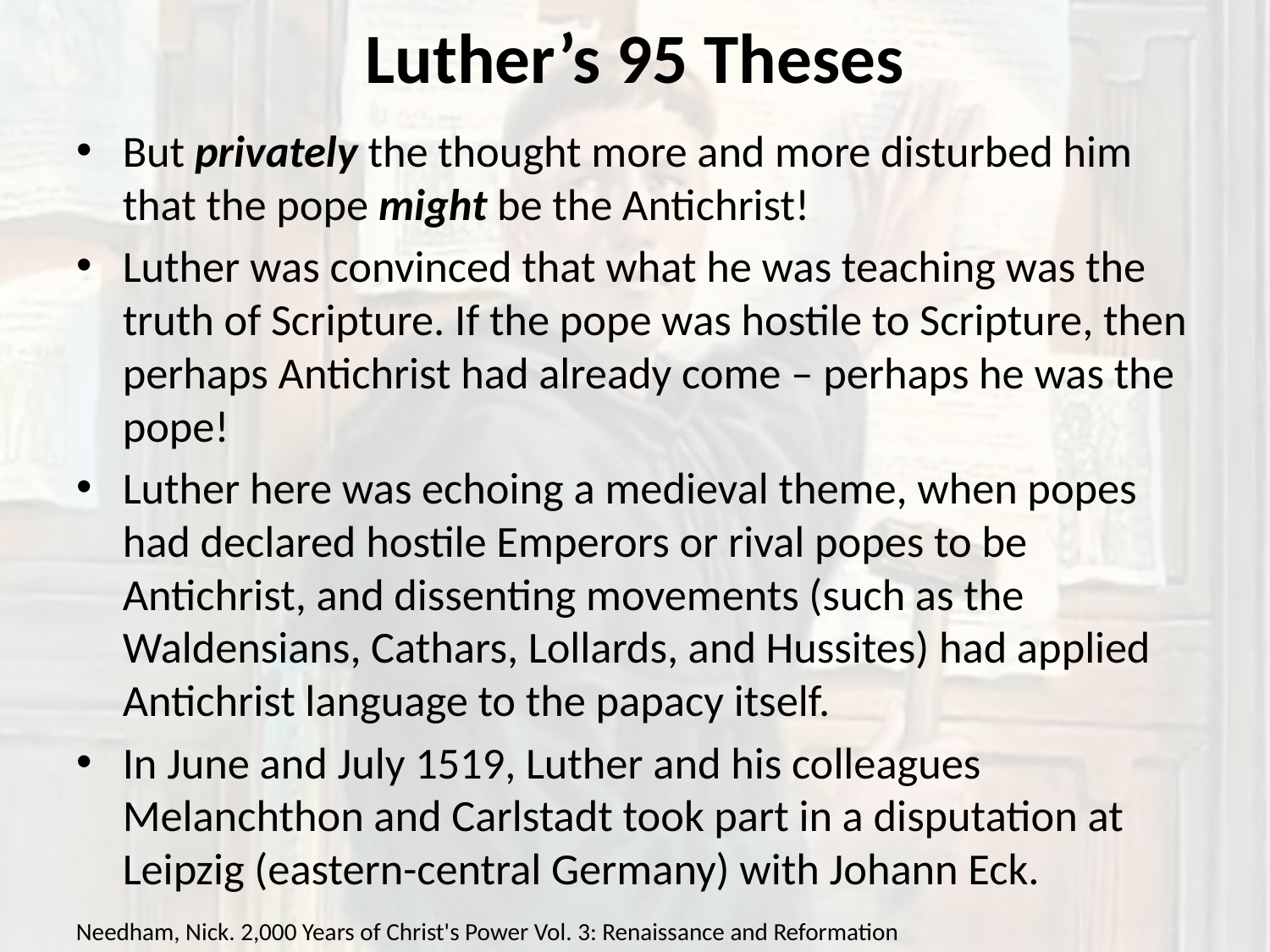

# Luther’s 95 Theses
But privately the thought more and more disturbed him that the pope might be the Antichrist!
Luther was convinced that what he was teaching was the truth of Scripture. If the pope was hostile to Scripture, then perhaps Antichrist had already come – perhaps he was the pope!
Luther here was echoing a medieval theme, when popes had declared hostile Emperors or rival popes to be Antichrist, and dissenting movements (such as the Waldensians, Cathars, Lollards, and Hussites) had applied Antichrist language to the papacy itself.
In June and July 1519, Luther and his colleagues Melanchthon and Carlstadt took part in a disputation at Leipzig (eastern-central Germany) with Johann Eck.
Needham, Nick. 2,000 Years of Christ's Power Vol. 3: Renaissance and Reformation